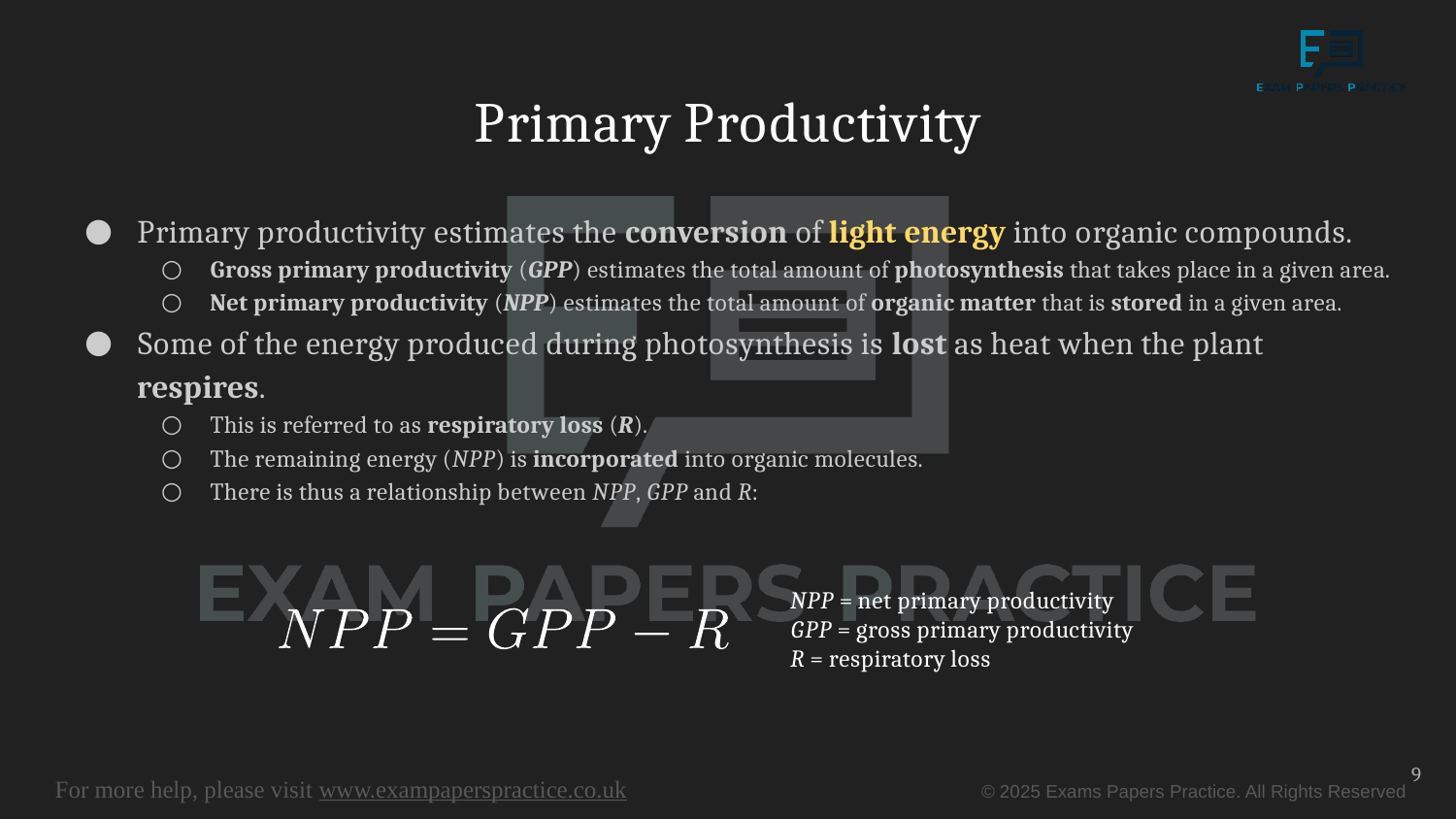

# Primary Productivity

Primary productivity estimates the conversion of light energy into organic compounds.
Gross primary productivity (GPP) estimates the total amount of photosynthesis that takes place in a given area.
Net primary productivity (NPP) estimates the total amount of organic matter that is stored in a given area.
Some of the energy produced during photosynthesis is lost as heat when the plant respires.
This is referred to as respiratory loss (R).
The remaining energy (NPP) is incorporated into organic molecules.
There is thus a relationship between NPP, GPP and R:
NPP = net primary productivity
GPP = gross primary productivity
R = respiratory loss

9